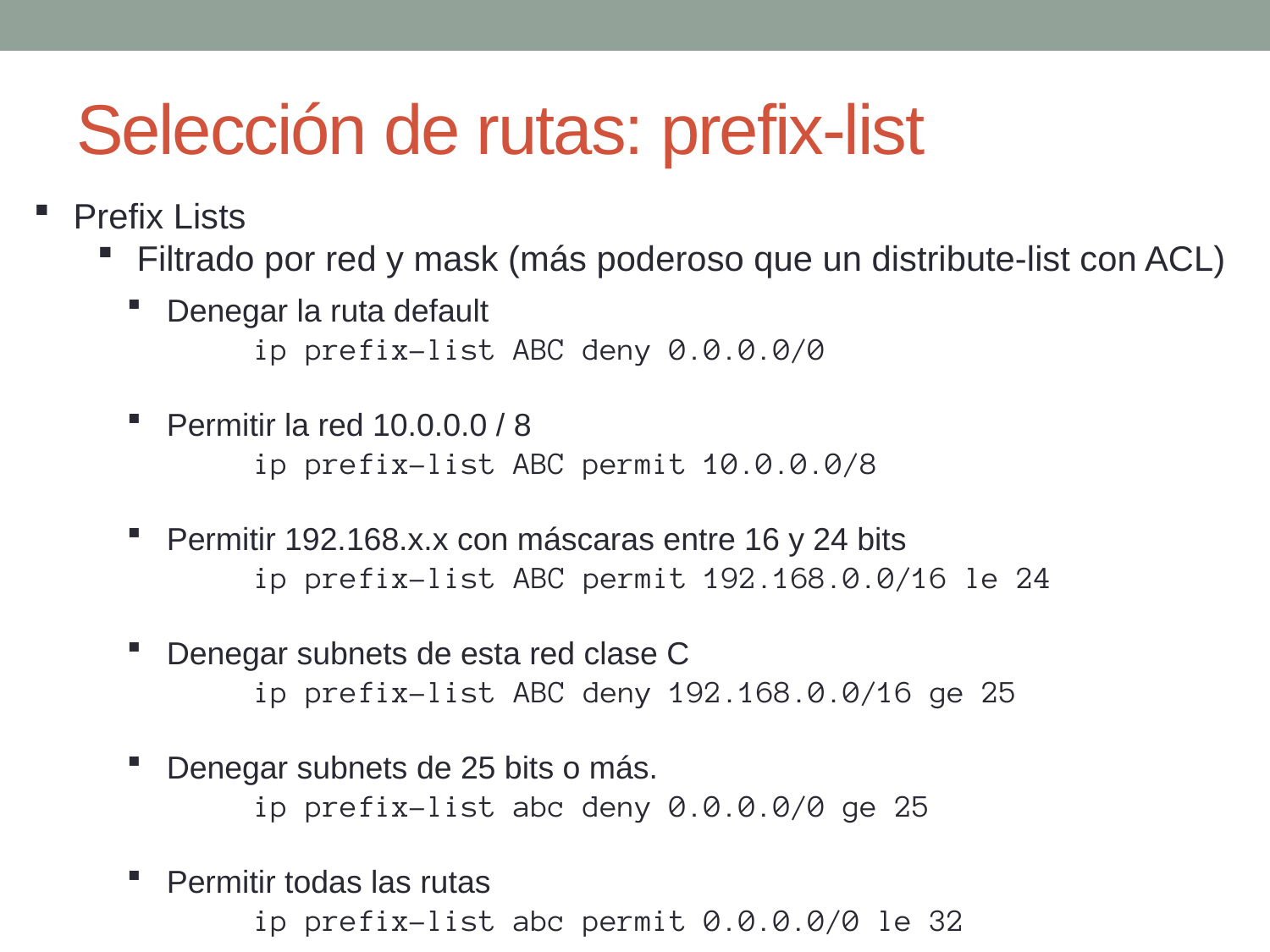

# Selección de rutas: prefix-list
Prefix Lists
Filtrado por red y mask (más poderoso que un distribute-list con ACL)

Denegar la ruta default
	ip prefix-list ABC deny 0.0.0.0/0

Permitir la red 10.0.0.0 / 8
	ip prefix-list ABC permit 10.0.0.0/8

Permitir 192.168.x.x con máscaras entre 16 y 24 bits
	ip prefix-list ABC permit 192.168.0.0/16 le 24

Denegar subnets de esta red clase C
	ip prefix-list ABC deny 192.168.0.0/16 ge 25

Denegar subnets de 25 bits o más.
	ip prefix-list abc deny 0.0.0.0/0 ge 25

Permitir todas las rutas
	ip prefix-list abc permit 0.0.0.0/0 le 32
35